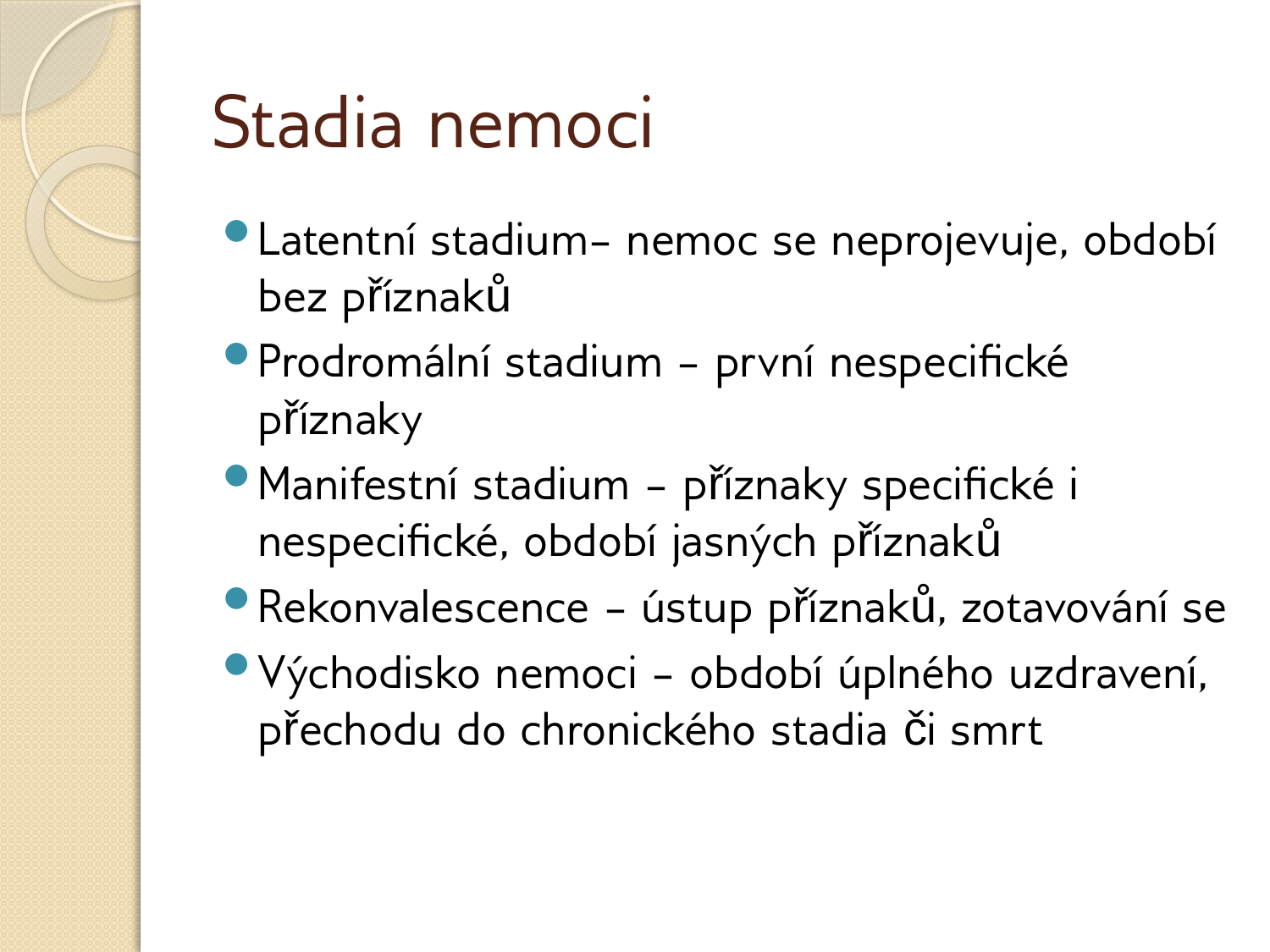

# Stadia nemoci
Latentní stadium– nemoc se neprojevuje, období bez příznaků
Prodromální stadium – první nespecifické příznaky
Manifestní stadium – příznaky specifické i nespecifické, období jasných příznaků
Rekonvalescence – ústup příznaků, zotavování se
Východisko nemoci – období úplného uzdravení, přechodu do chronického stadia či smrt